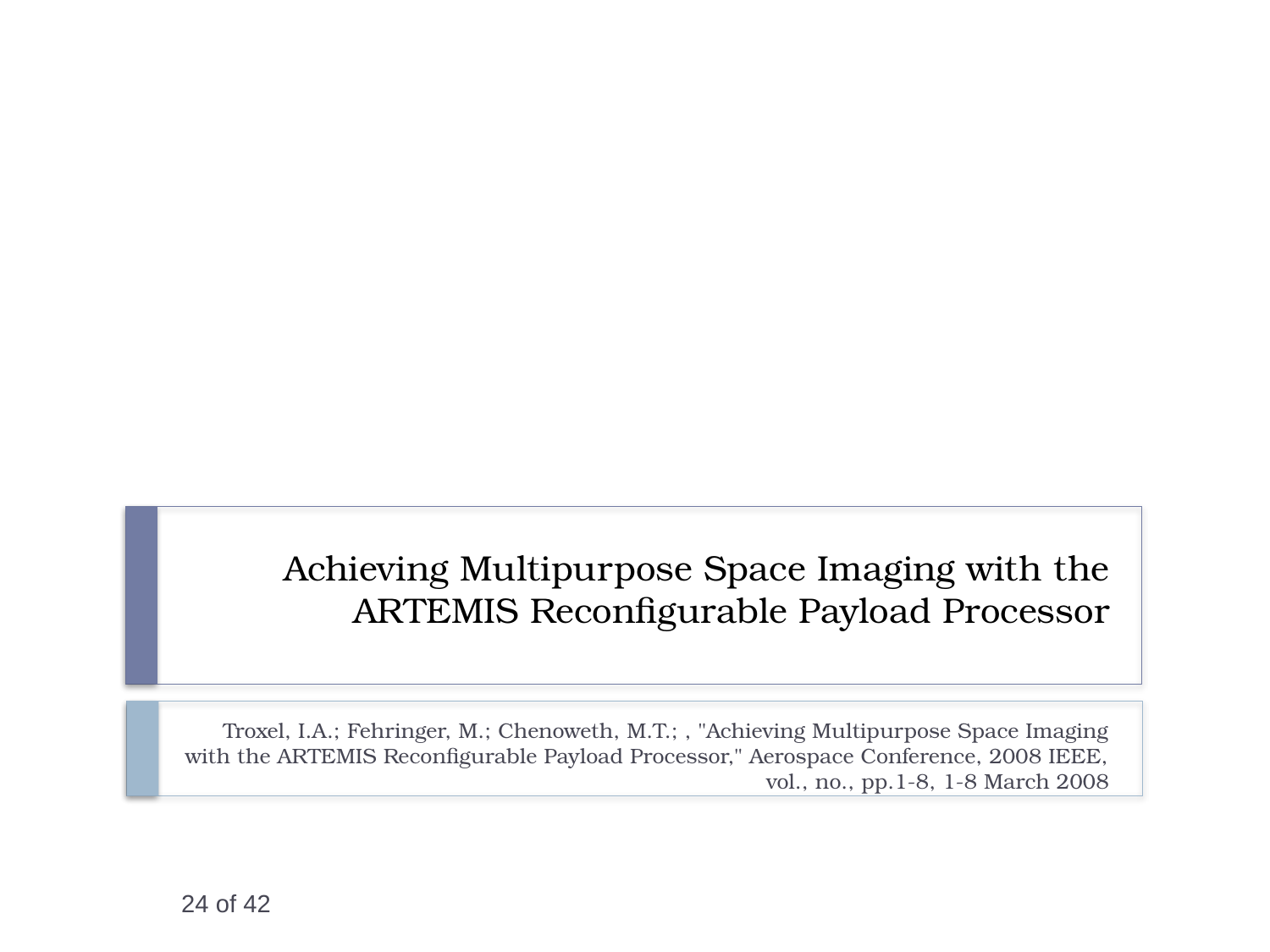

# Achieving Multipurpose Space Imaging with the ARTEMIS Reconfigurable Payload Processor
Troxel, I.A.; Fehringer, M.; Chenoweth, M.T.; , "Achieving Multipurpose Space Imaging with the ARTEMIS Reconfigurable Payload Processor," Aerospace Conference, 2008 IEEE, vol., no., pp.1-8, 1-8 March 2008
24 of 42